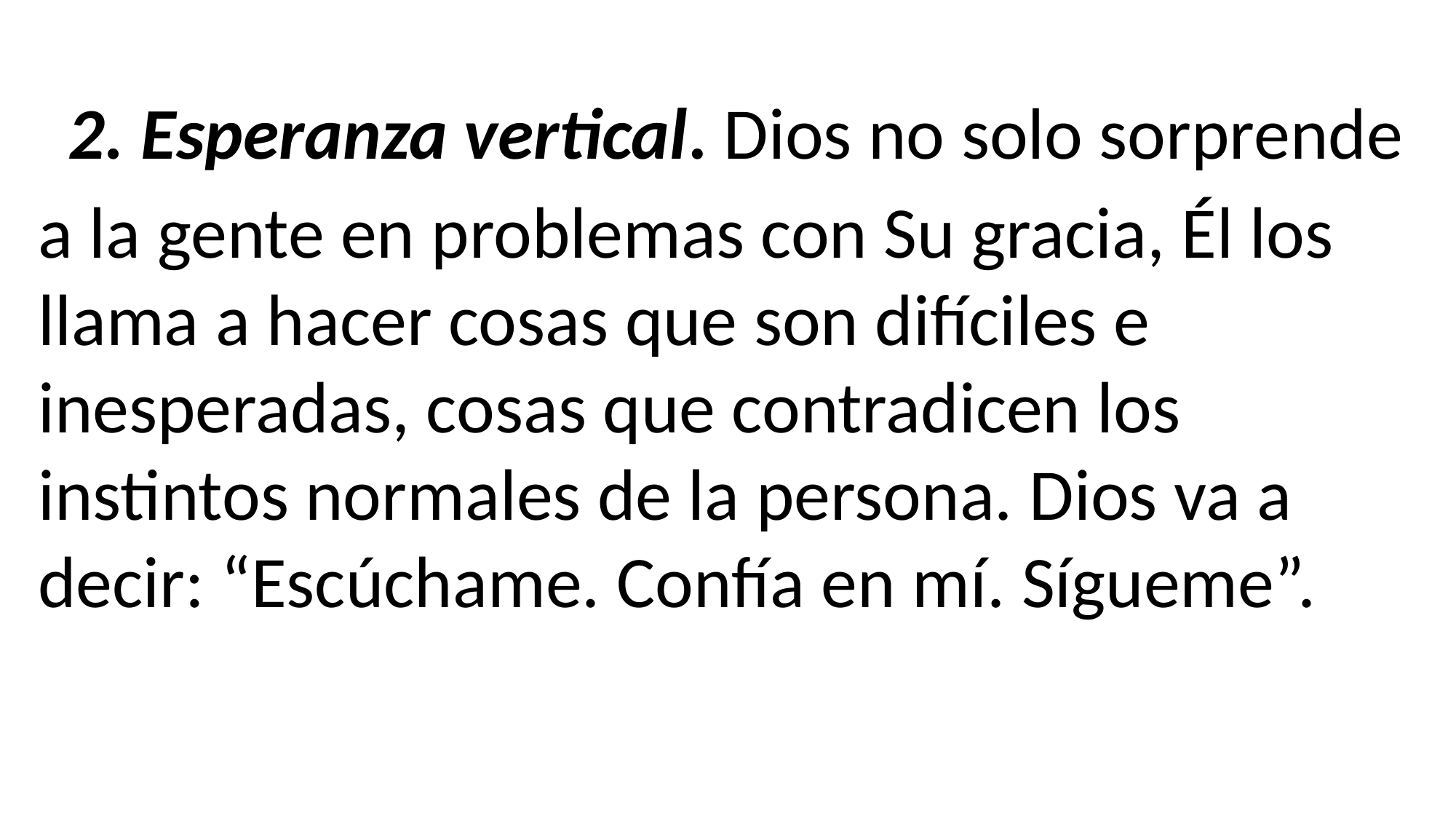

2. Esperanza vertical. Dios no solo sorprende a la gente en problemas con Su gracia, Él los llama a hacer cosas que son difíciles e inesperadas, cosas que contradicen los instintos normales de la persona. Dios va a decir: “Escúchame. Confía en mí. Sígueme”.